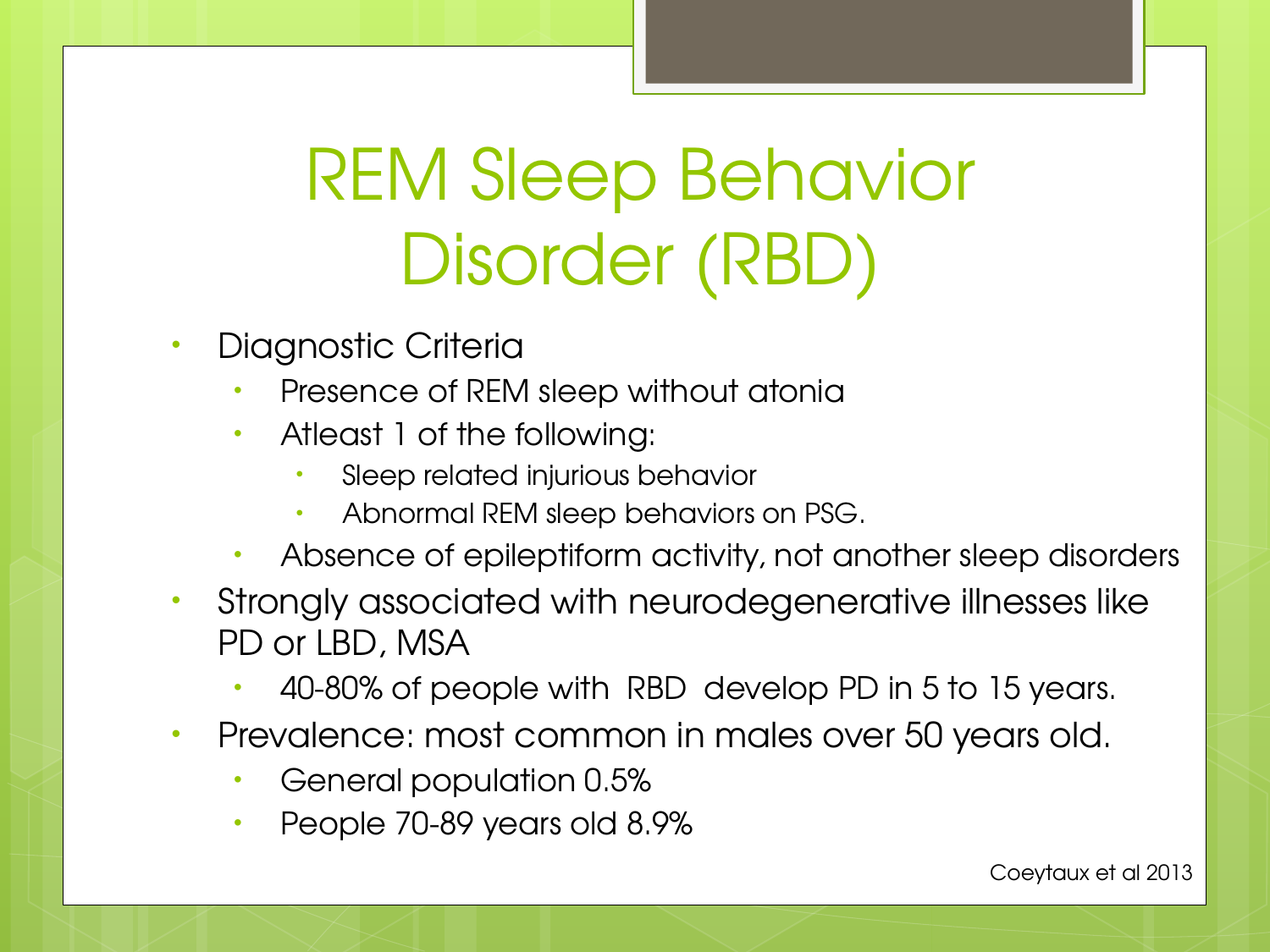

# REM Sleep Behavior Disorder (RBD)
Diagnostic Criteria
Presence of REM sleep without atonia
Atleast 1 of the following:
Sleep related injurious behavior
Abnormal REM sleep behaviors on PSG.
Absence of epileptiform activity, not another sleep disorders
Strongly associated with neurodegenerative illnesses like PD or LBD, MSA
40-80% of people with  RBD  develop PD in 5 to 15 years.
Prevalence: most common in males over 50 years old.
General population 0.5%
People 70-89 years old 8.9%
Coeytaux et al 2013